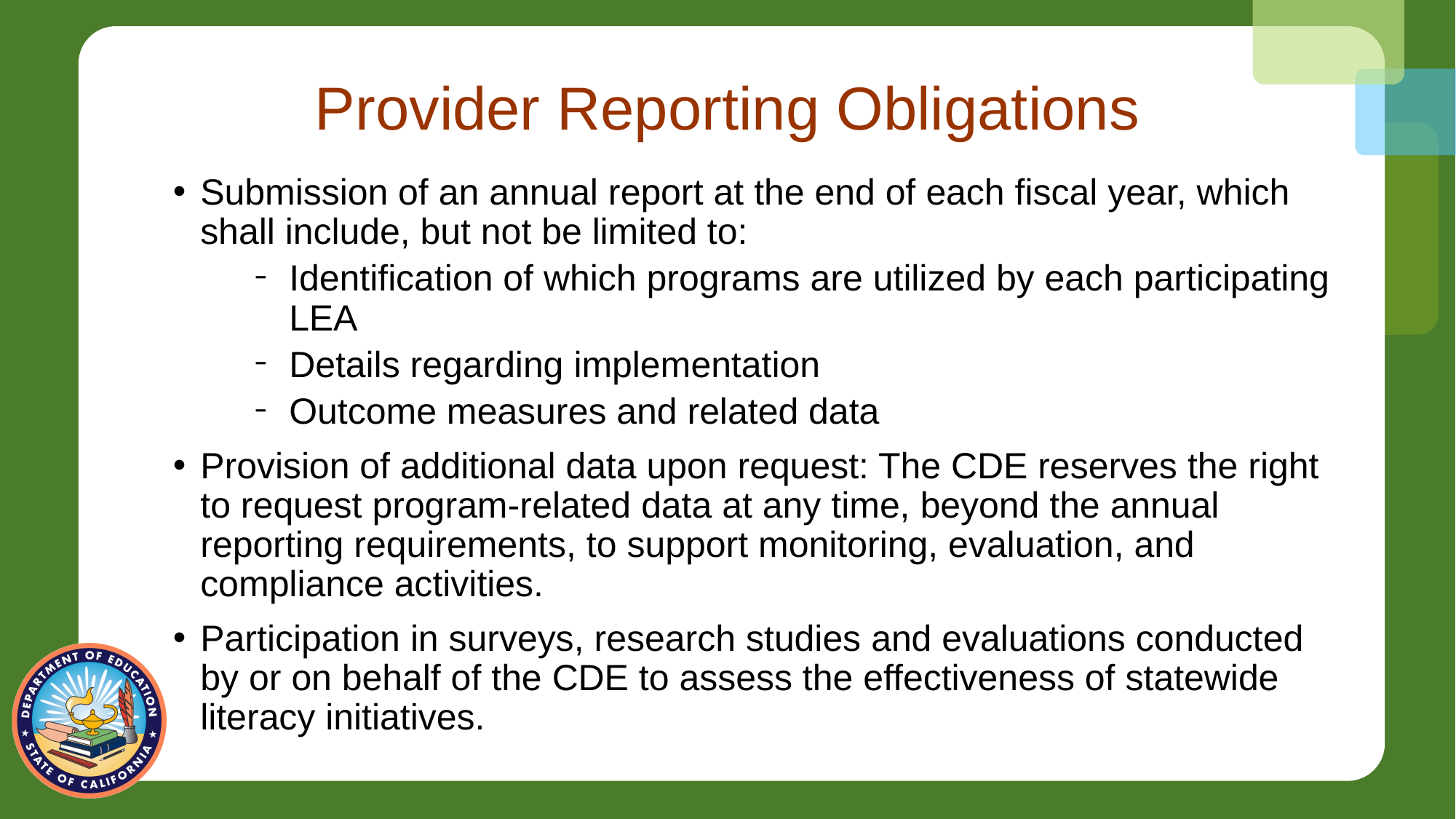

# Provider Reporting Obligations
Submission of an annual report at the end of each fiscal year, which shall include, but not be limited to:
Identification of which programs are utilized by each participating LEA
Details regarding implementation
Outcome measures and related data
Provision of additional data upon request: The CDE reserves the right to request program-related data at any time, beyond the annual reporting requirements, to support monitoring, evaluation, and compliance activities.
Participation in surveys, research studies and evaluations conducted by or on behalf of the CDE to assess the effectiveness of statewide literacy initiatives.